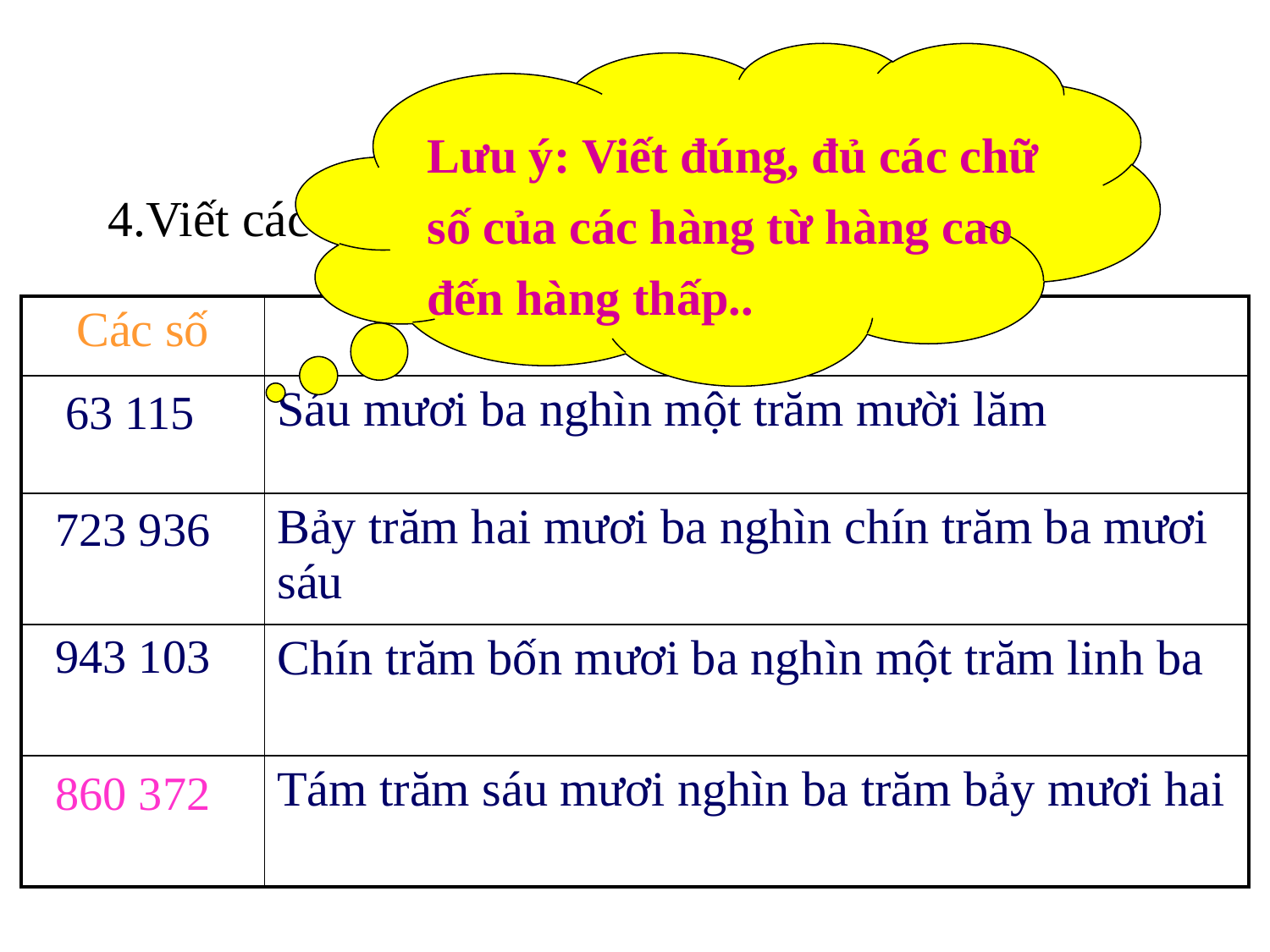

Lưu ý: Viết đúng, đủ các chữ số của các hàng từ hàng cao đến hàng thấp..

# 4.Viết các số sau:
| Các số | Đọc |
| --- | --- |
|  | Sáu mươi ba nghìn một trăm mười lăm |
|  | Bảy trăm hai mươi ba nghìn chín trăm ba mươi sáu |
|  | Chín trăm bốn mươi ba nghìn một trăm linh ba |
|  | Tám trăm sáu mươi nghìn ba trăm bảy mươi hai |
| 63 115 |
| --- |
| 723 936 |
| --- |
| 943 103 |
| --- |
| 860 372 |
| --- |